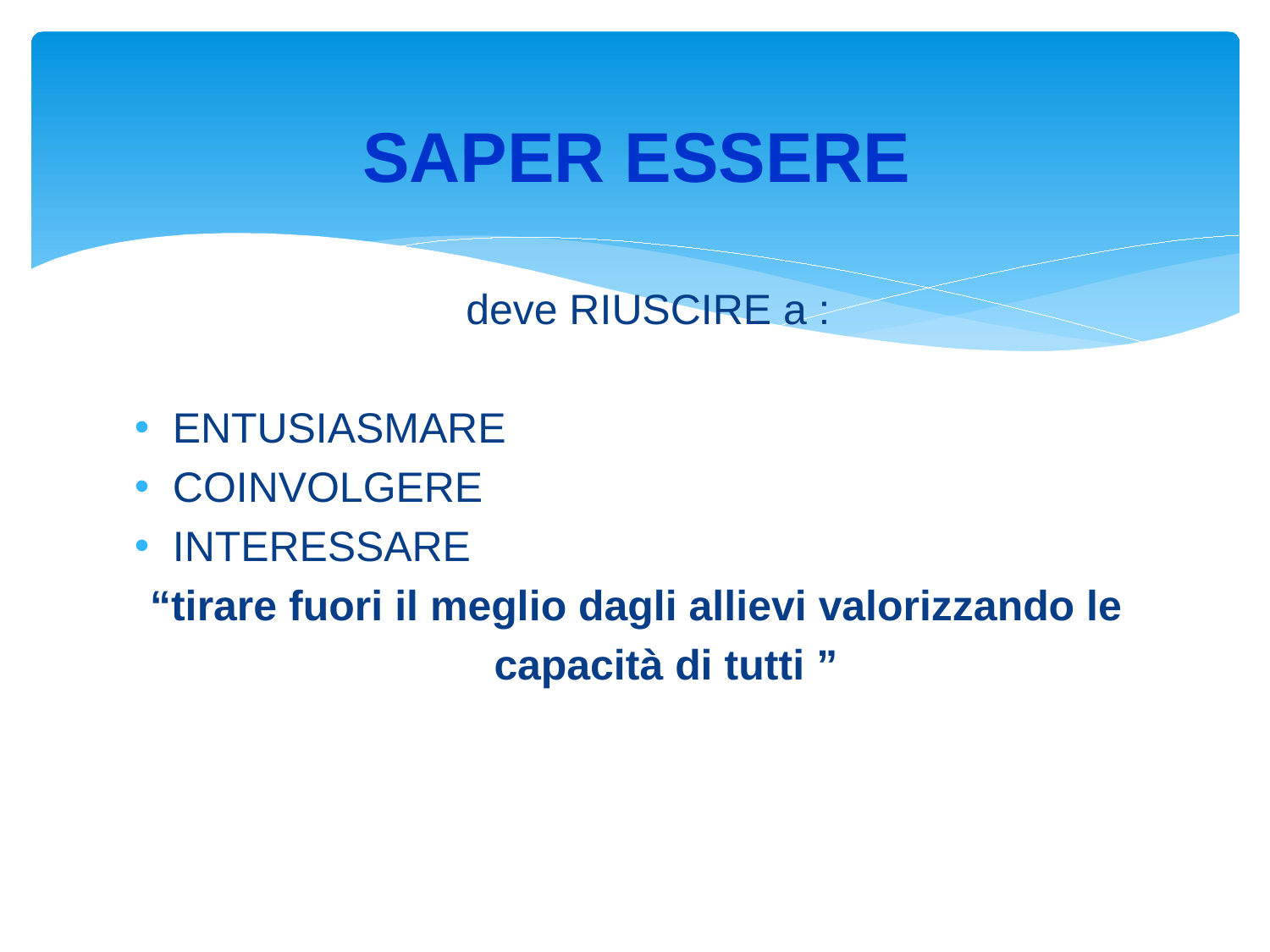

SAPER ESSERE
#
  deve RIUSCIRE a :

ENTUSIASMARE
COINVOLGERE
INTERESSARE
“tirare fuori il meglio dagli allievi valorizzando le
     capacità di tutti ”